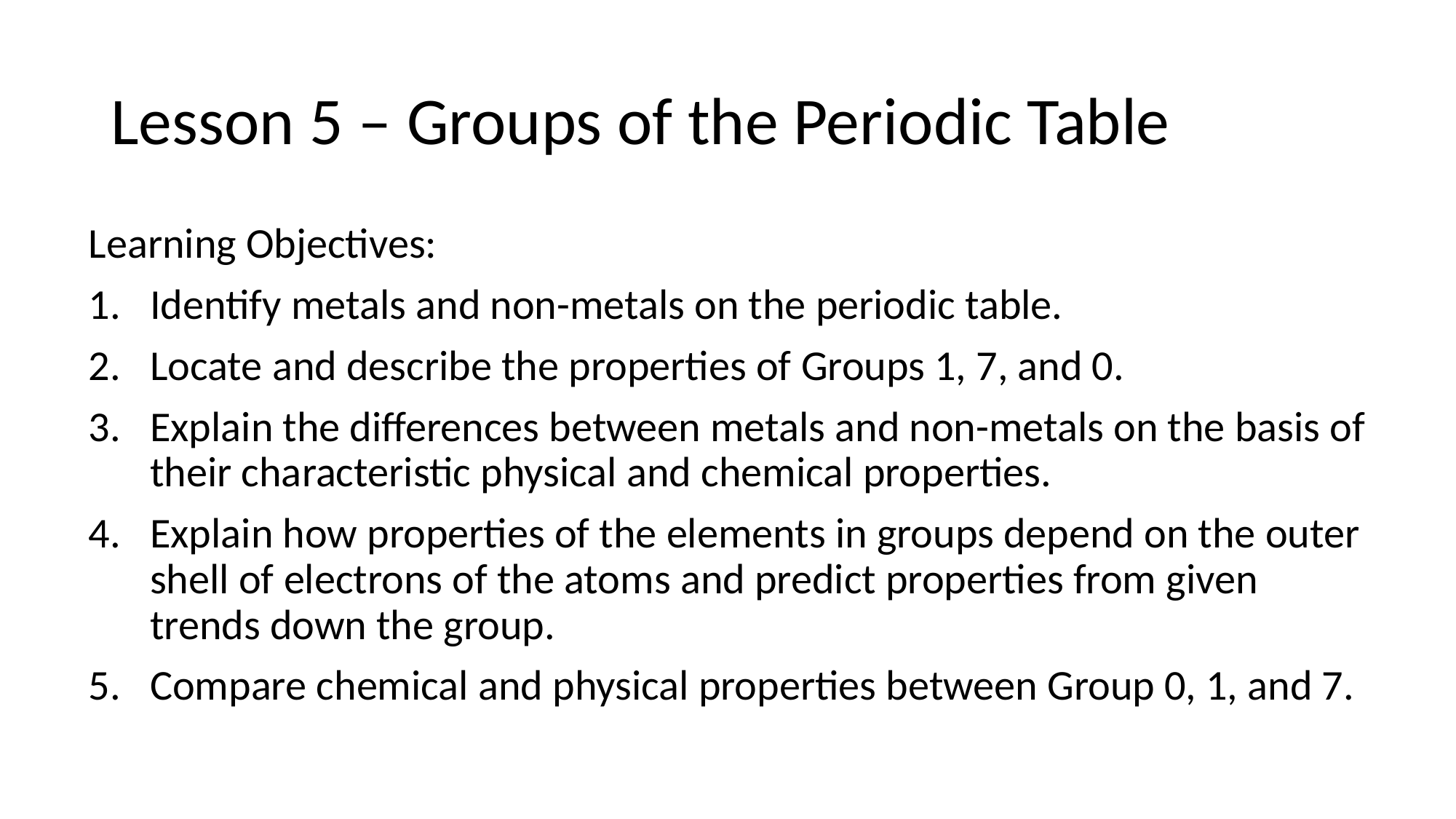

# Lesson 5 – Groups of the Periodic Table
Learning Objectives:
Identify metals and non-metals on the periodic table.
Locate and describe the properties of Groups 1, 7, and 0.
Explain the differences between metals and non-metals on the basis of their characteristic physical and chemical properties.
Explain how properties of the elements in groups depend on the outer shell of electrons of the atoms and predict properties from given trends down the group.
Compare chemical and physical properties between Group 0, 1, and 7.